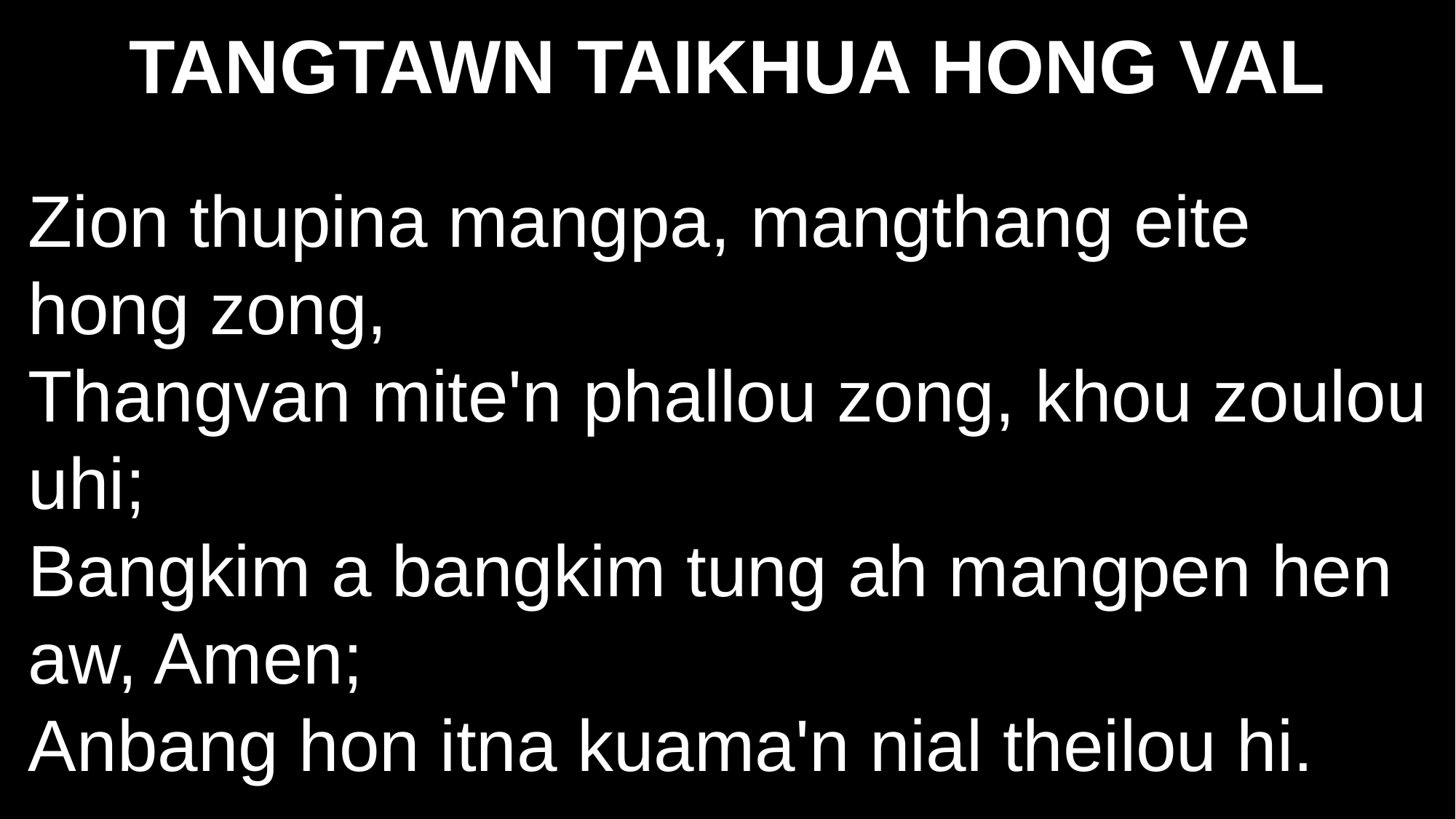

# TANGTAWN TAIKHUA HONG VAL
Zion thupina mangpa, mangthang eite hong zong,
Thangvan mite'n phallou zong, khou zoulou uhi;
Bangkim a bangkim tung ah mangpen hen aw, Amen;
Anbang hon itna kuama'n nial theilou hi.